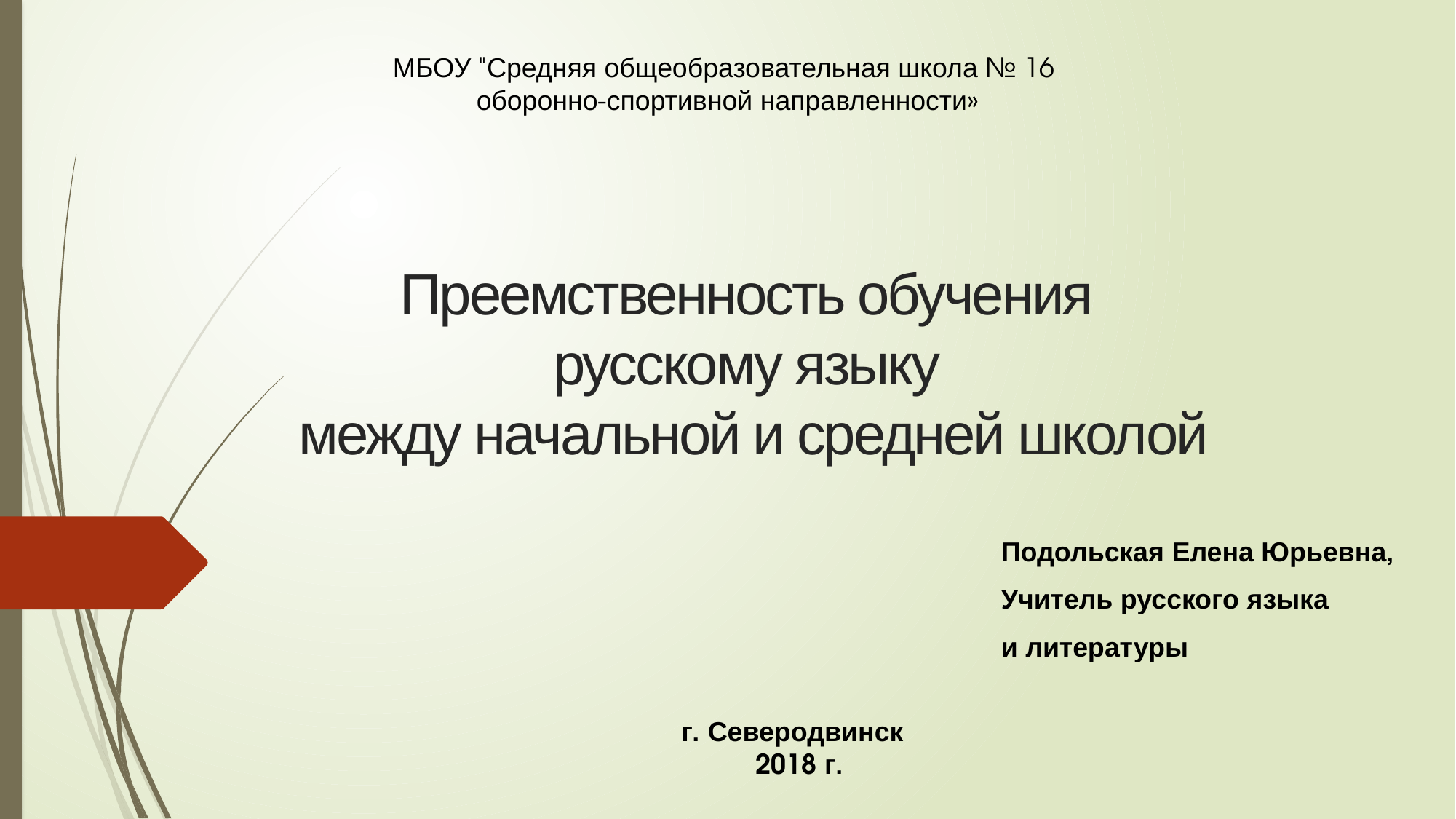

МБОУ "Средняя общеобразовательная школа № 16
оборонно-спортивной направленности»
# Преемственность обучения русскому языку между начальной и средней школой
Подольская Елена Юрьевна,
Учитель русского языка
и литературы
г. Северодвинск
2018 г.